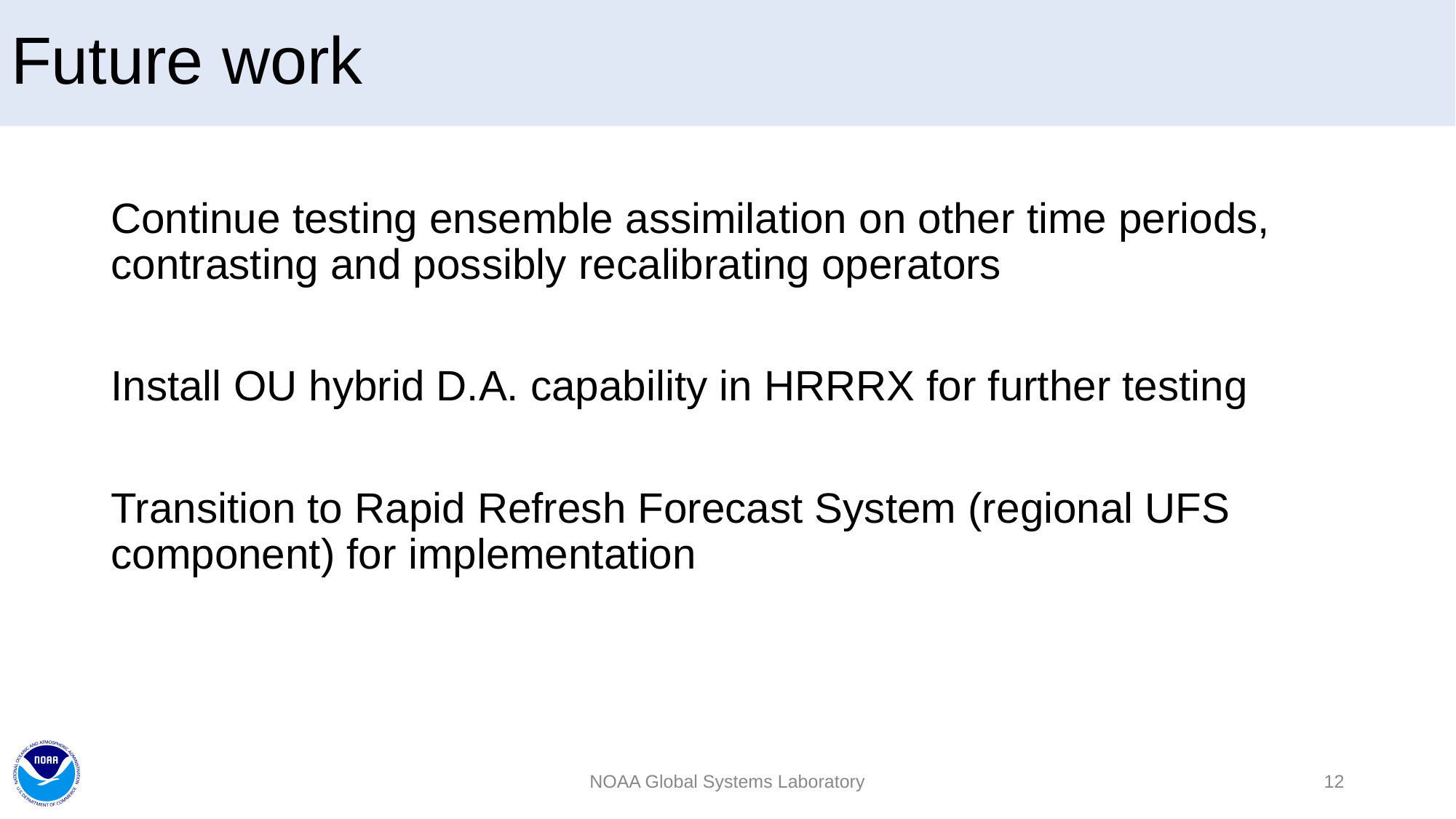

# Future work
Continue testing ensemble assimilation on other time periods, contrasting and possibly recalibrating operators

Install OU hybrid D.A. capability in HRRRX for further testing

Transition to Rapid Refresh Forecast System (regional UFS component) for implementation
NOAA Global Systems Laboratory
12